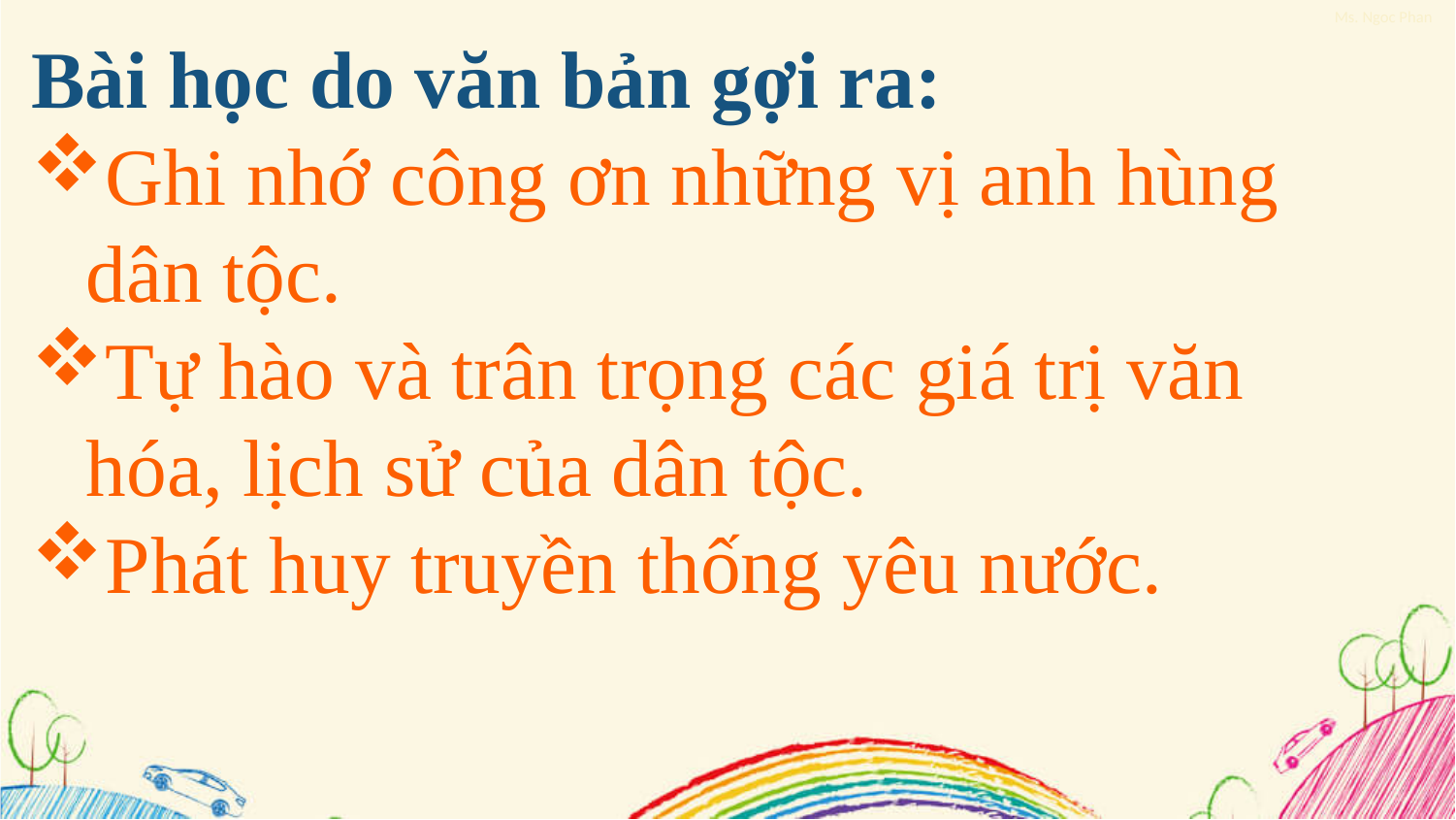

Bài học do văn bản gợi ra:
Ghi nhớ công ơn những vị anh hùng dân tộc.
Tự hào và trân trọng các giá trị văn hóa, lịch sử của dân tộc.
Phát huy truyền thống yêu nước.